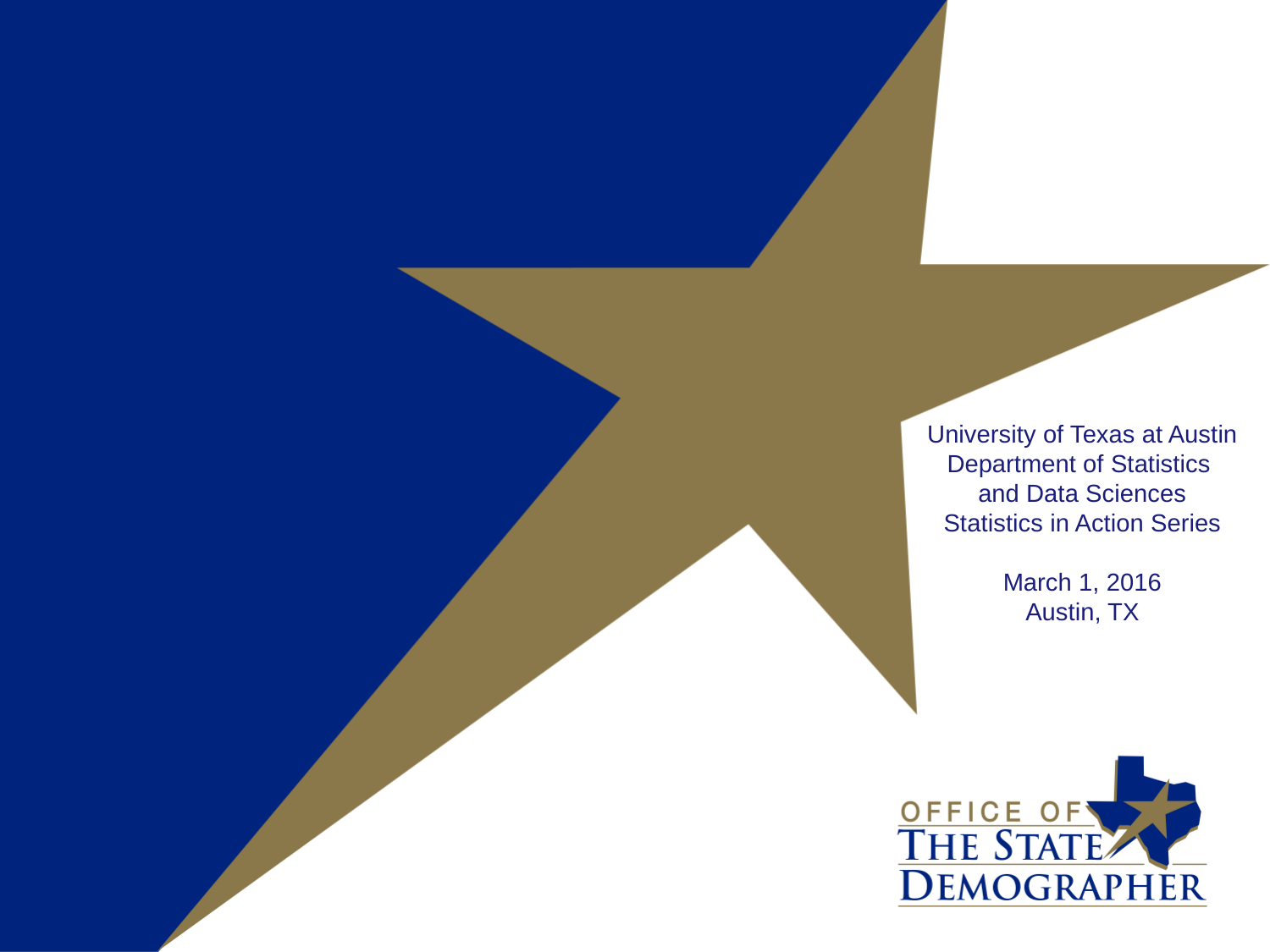

University of Texas at Austin
Department of Statistics
and Data Sciences
Statistics in Action Series

March 1, 2016
Austin, TX